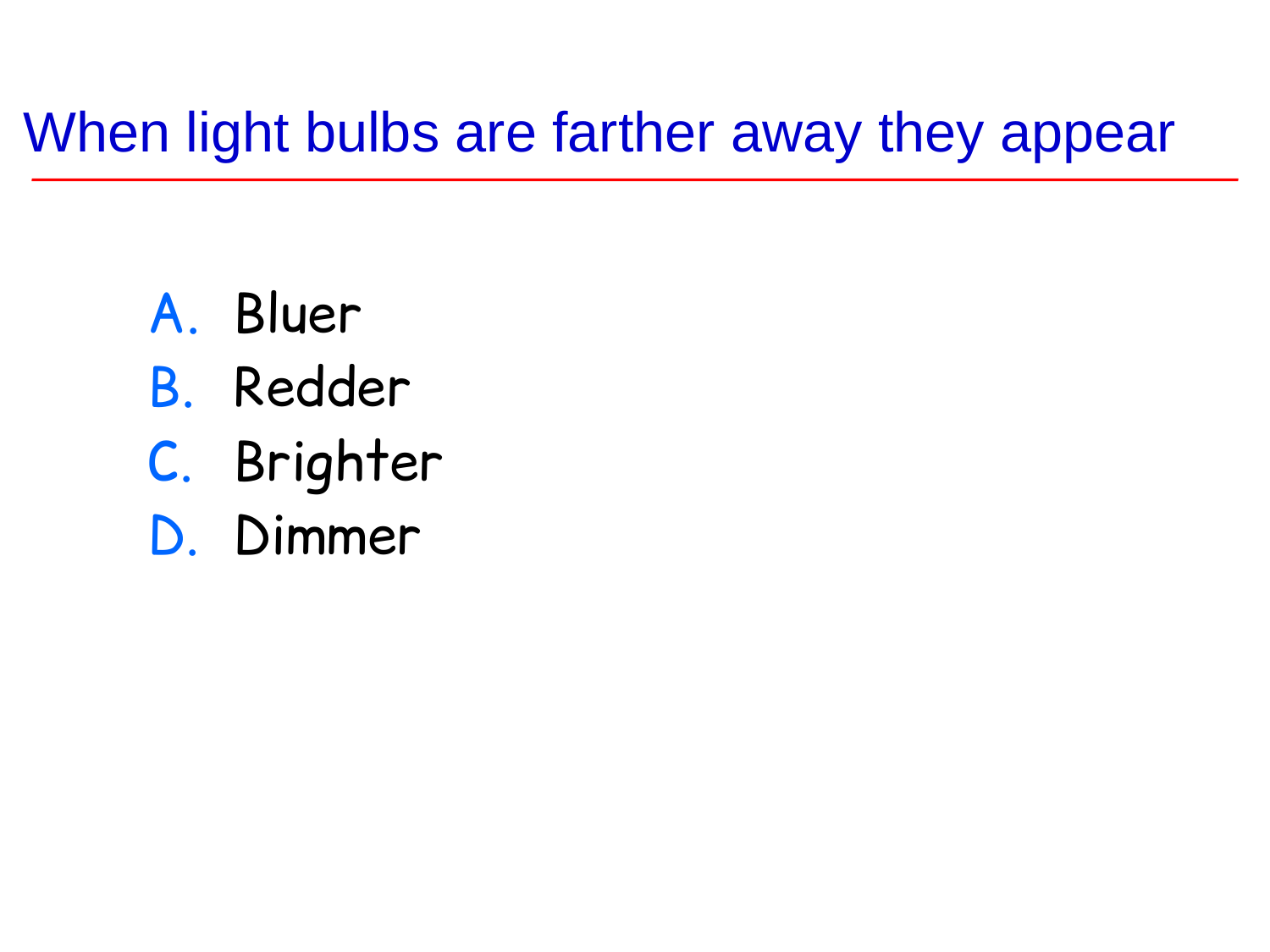

# When light bulbs are farther away they appear
Bluer
Redder
Brighter
Dimmer